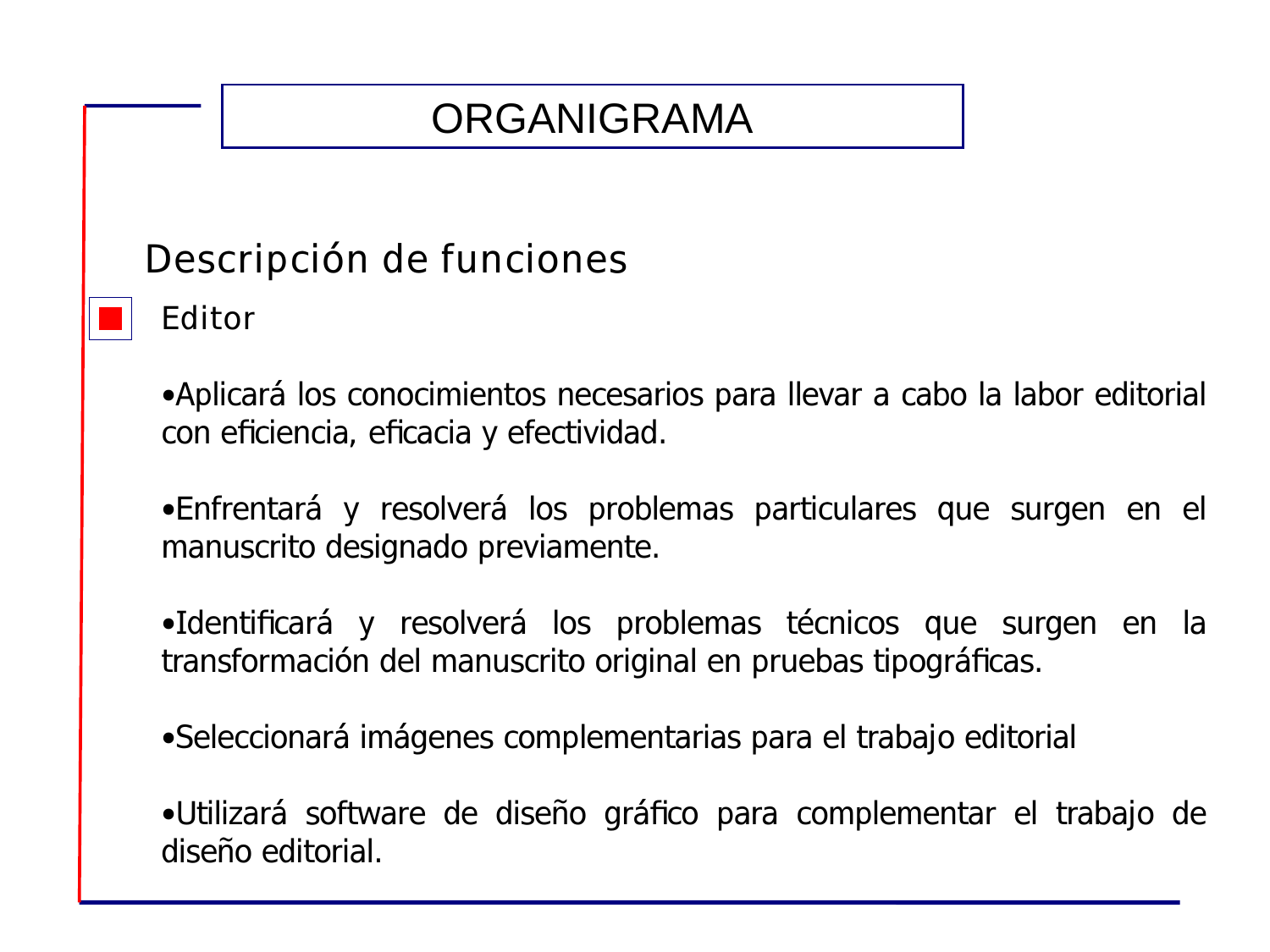

ORGANIGRAMA

Descripción de funciones
Editor

•Aplicará los conocimientos necesarios para llevar a cabo la labor editorial con eficiencia, eficacia y efectividad.

•Enfrentará y resolverá los problemas particulares que surgen en el manuscrito designado previamente.

•Identificará y resolverá los problemas técnicos que surgen en la transformación del manuscrito original en pruebas tipográficas.

•Seleccionará imágenes complementarias para el trabajo editorial

•Utilizará software de diseño gráfico para complementar el trabajo de diseño editorial.